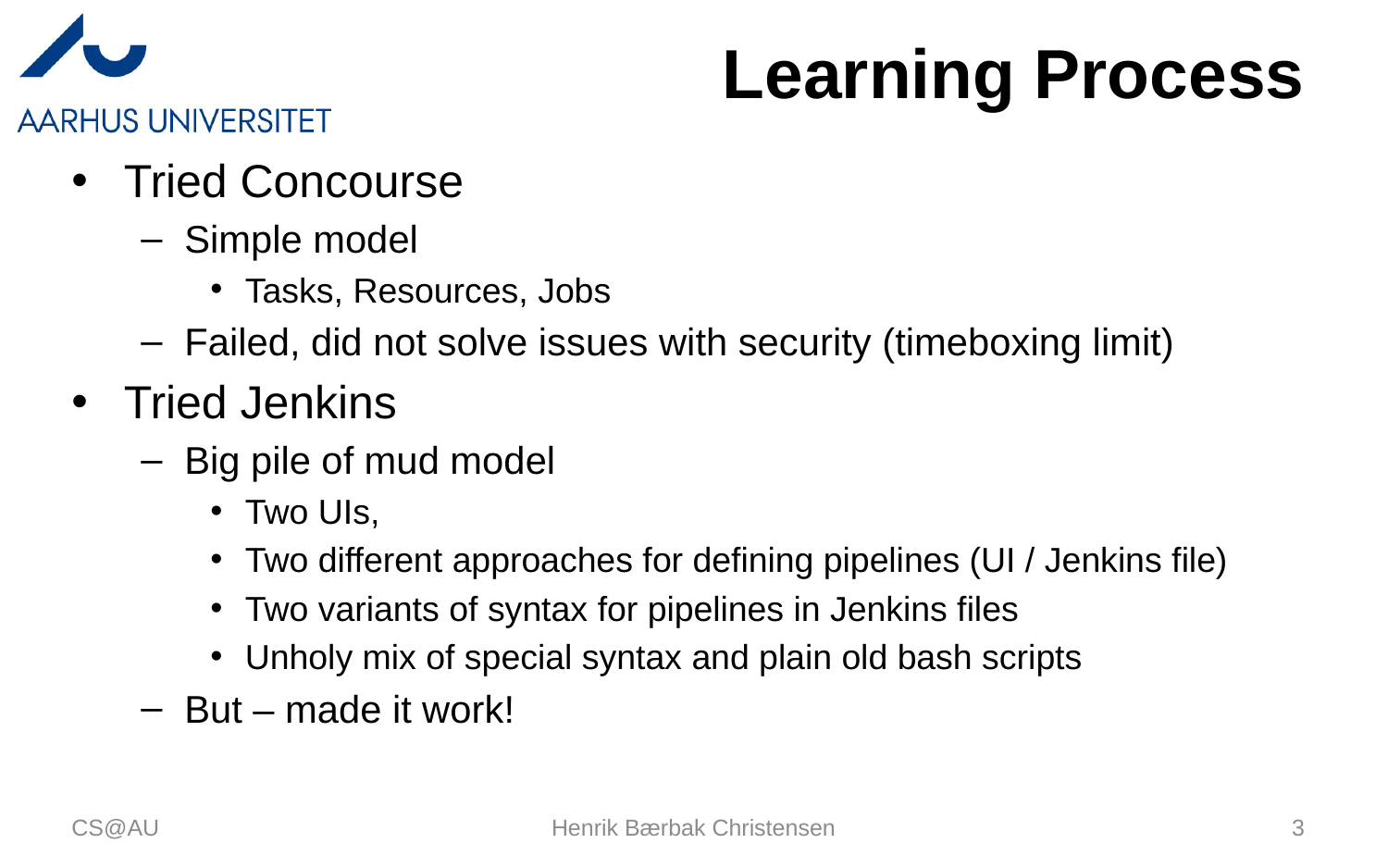

# Learning Process
Tried Concourse
Simple model
Tasks, Resources, Jobs
Failed, did not solve issues with security (timeboxing limit)
Tried Jenkins
Big pile of mud model
Two UIs,
Two different approaches for defining pipelines (UI / Jenkins file)
Two variants of syntax for pipelines in Jenkins files
Unholy mix of special syntax and plain old bash scripts
But – made it work!

CS@AU
Henrik Bærbak Christensen
3